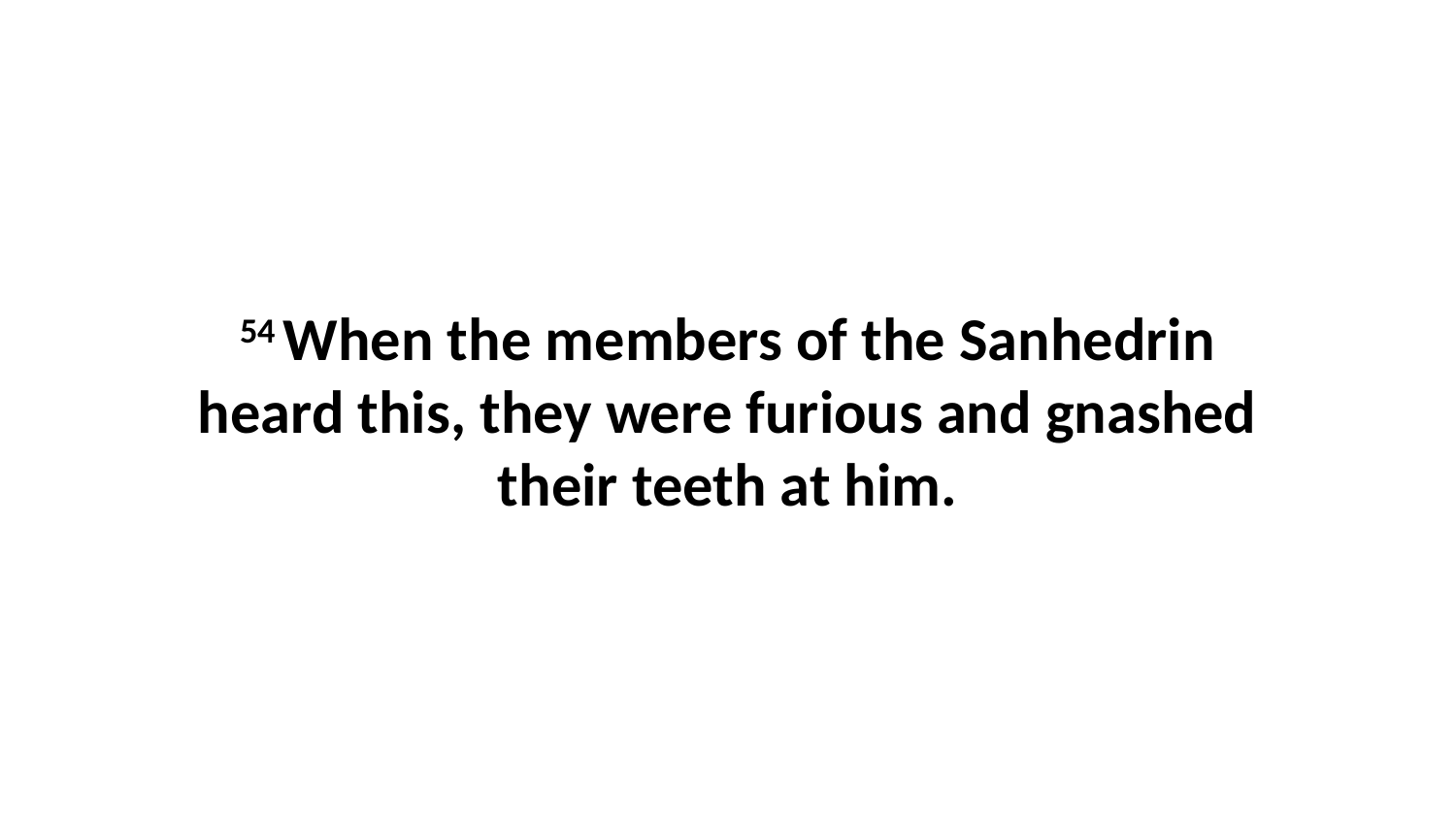

54 When the members of the Sanhedrin heard this, they were furious and gnashed their teeth at him.